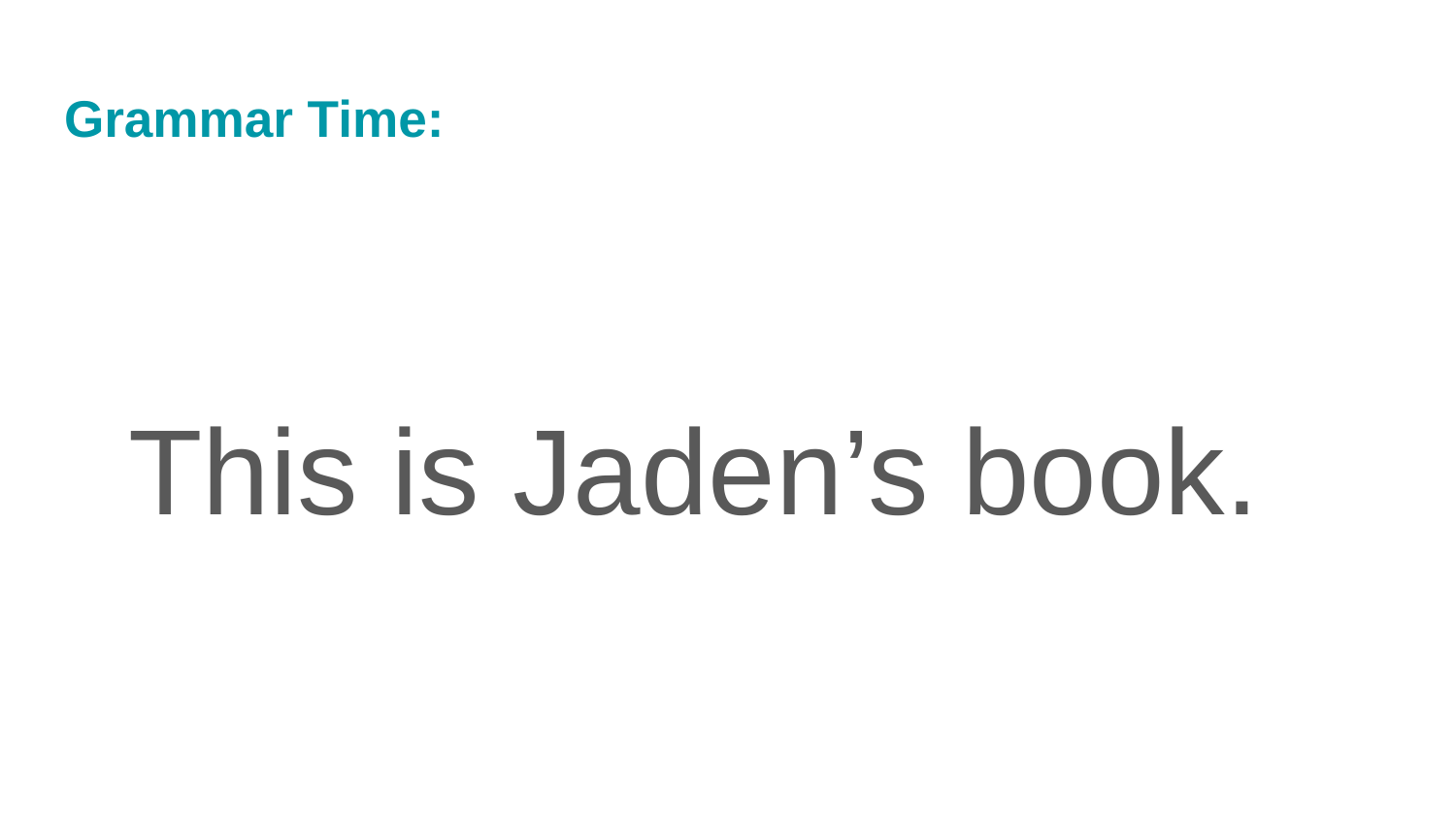

# Grammar Time:
This is Jaden’s book.